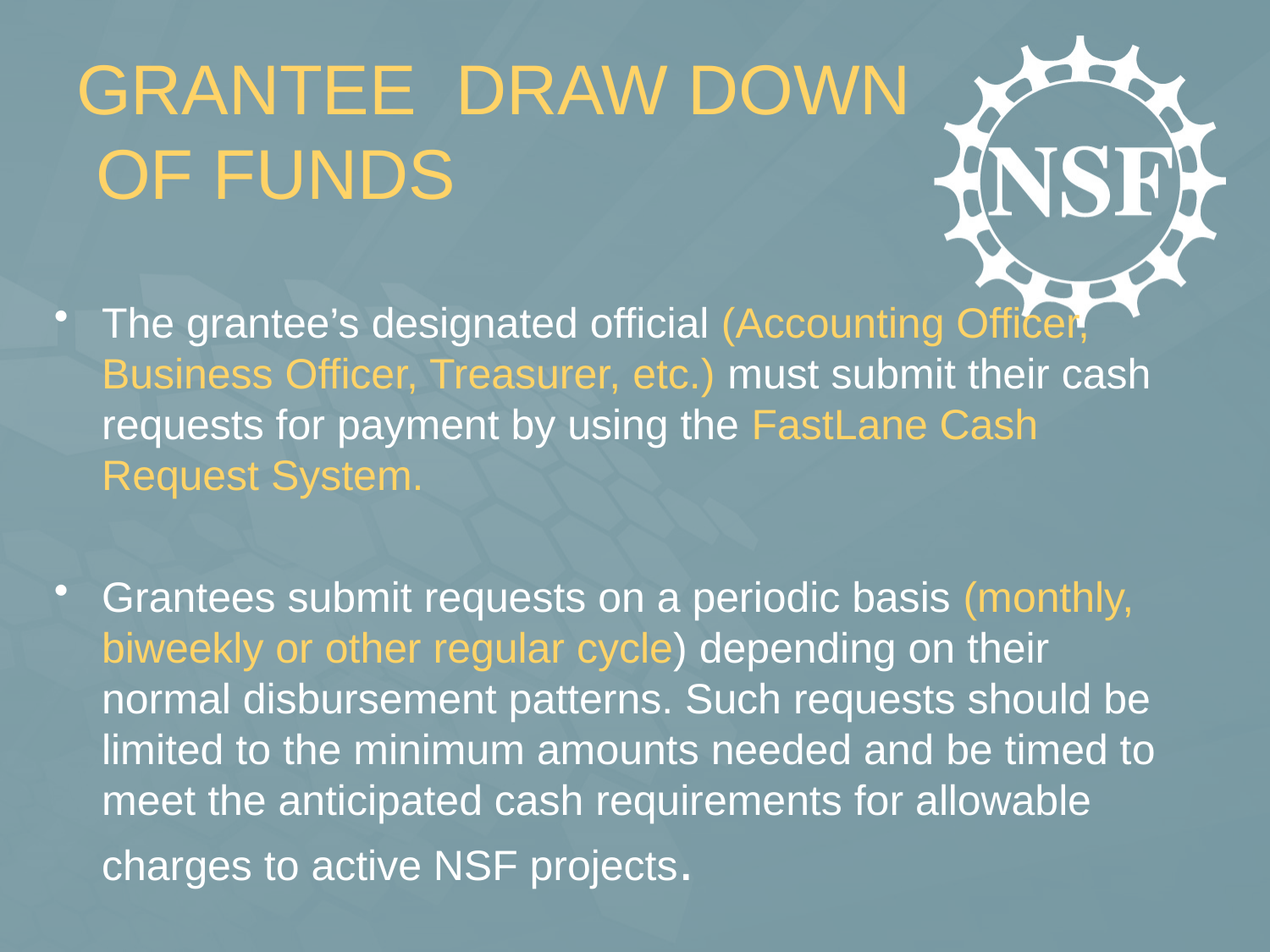

# GRANTEE  DRAW DOWN OF FUNDS
The grantee’s designated official (Accounting Officer, Business Officer, Treasurer, etc.) must submit their cash requests for payment by using the FastLane Cash Request System.

Grantees submit requests on a periodic basis (monthly, biweekly or other regular cycle) depending on their normal disbursement patterns. Such requests should be limited to the minimum amounts needed and be timed to meet the anticipated cash requirements for allowable charges to active NSF projects.